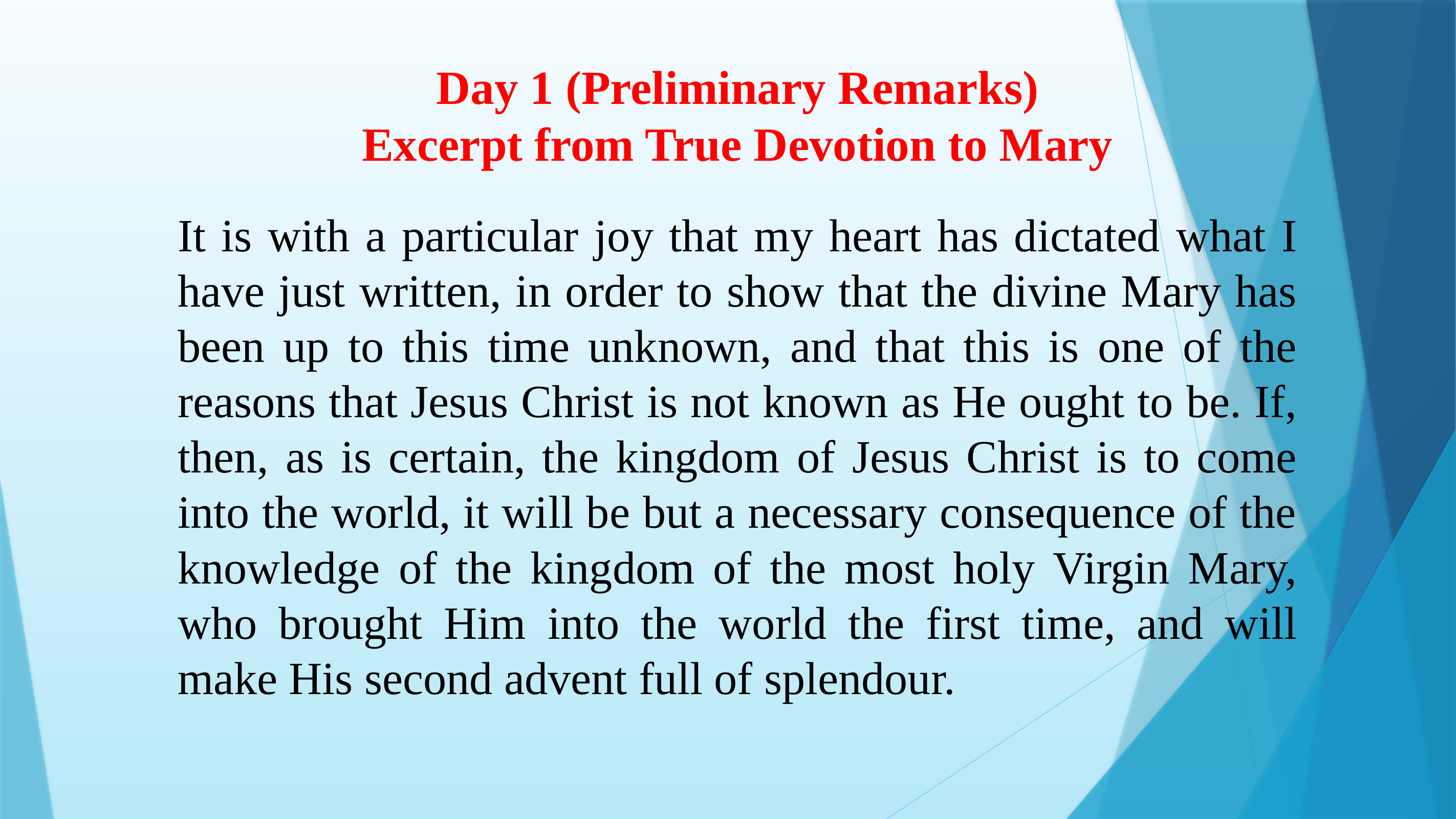

# Day 1 (Preliminary Remarks) Excerpt from True Devotion to Mary

It is with a particular joy that my heart has dictated what I have just written, in order to show that the divine Mary has been up to this time unknown, and that this is one of the reasons that Jesus Christ is not known as He ought to be. If, then, as is certain, the kingdom of Jesus Christ is to come into the world, it will be but a necessary consequence of the knowledge of the kingdom of the most holy Virgin Mary, who brought Him into the world the first time, and will make His second advent full of splendour.